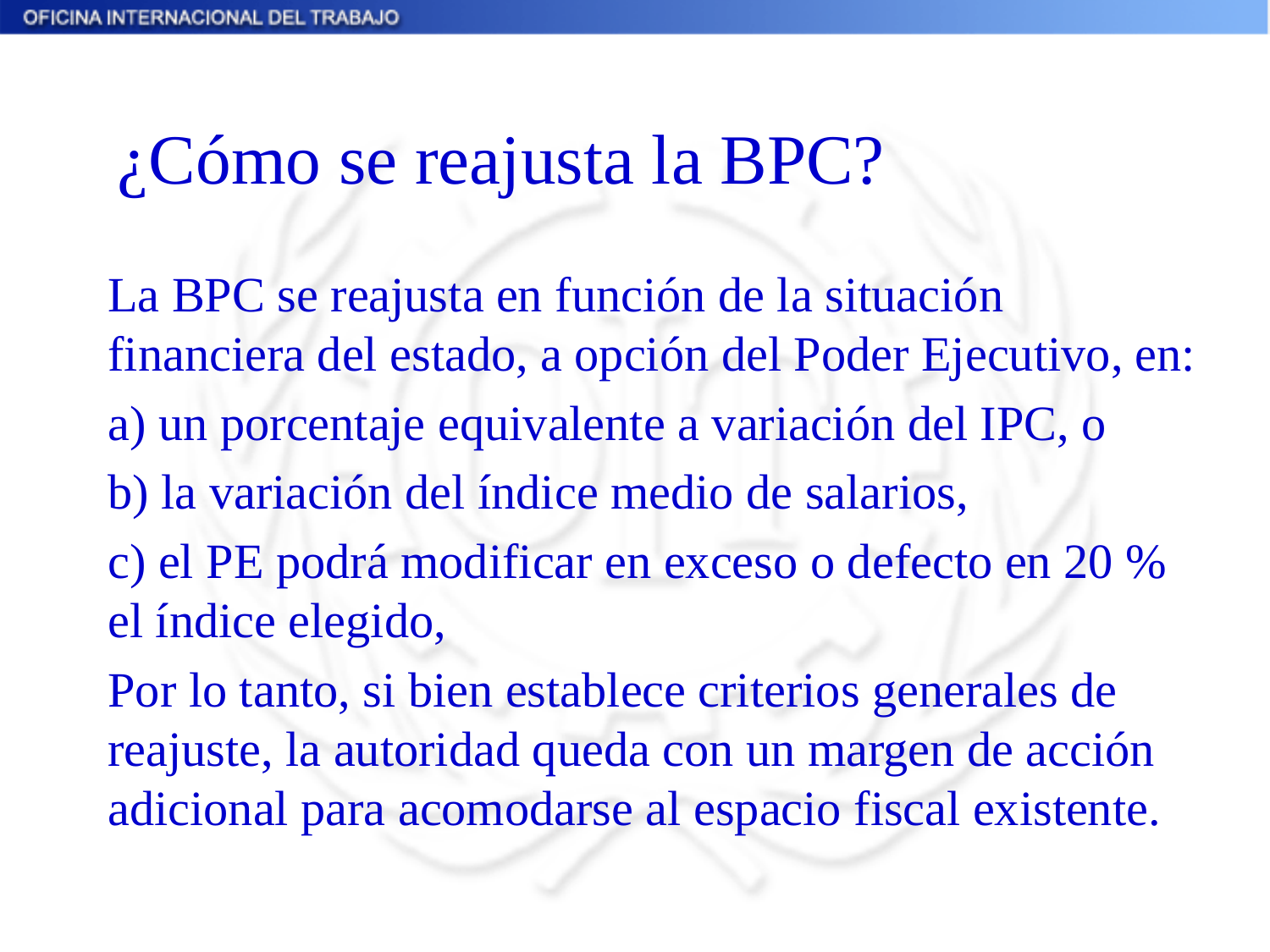

# ¿Cómo se reajusta la BPC?
La BPC se reajusta en función de la situación financiera del estado, a opción del Poder Ejecutivo, en:
a) un porcentaje equivalente a variación del IPC, o
b) la variación del índice medio de salarios,
c) el PE podrá modificar en exceso o defecto en 20 % el índice elegido,
Por lo tanto, si bien establece criterios generales de reajuste, la autoridad queda con un margen de acción adicional para acomodarse al espacio fiscal existente.